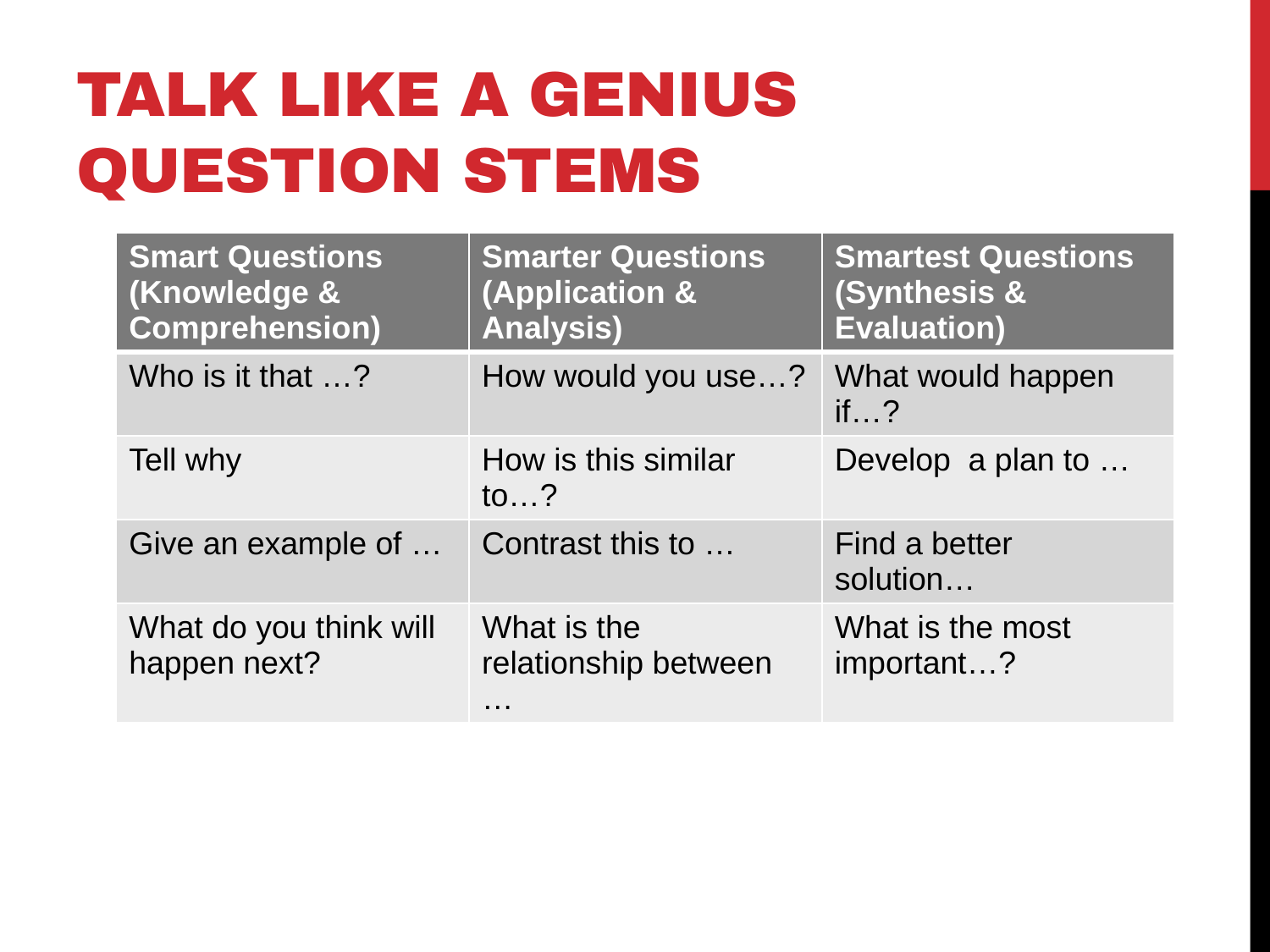

# Talk Like a genius question stems
| Smart Questions (Knowledge & Comprehension) | Smarter Questions (Application & Analysis) | Smartest Questions (Synthesis & Evaluation) |
| --- | --- | --- |
| Who is it that …? | How would you use…? | What would happen if…? |
| Tell why | How is this similar to…? | Develop a plan to … |
| Give an example of … | Contrast this to … | Find a better solution… |
| What do you think will happen next? | What is the relationship between … | What is the most important…? |